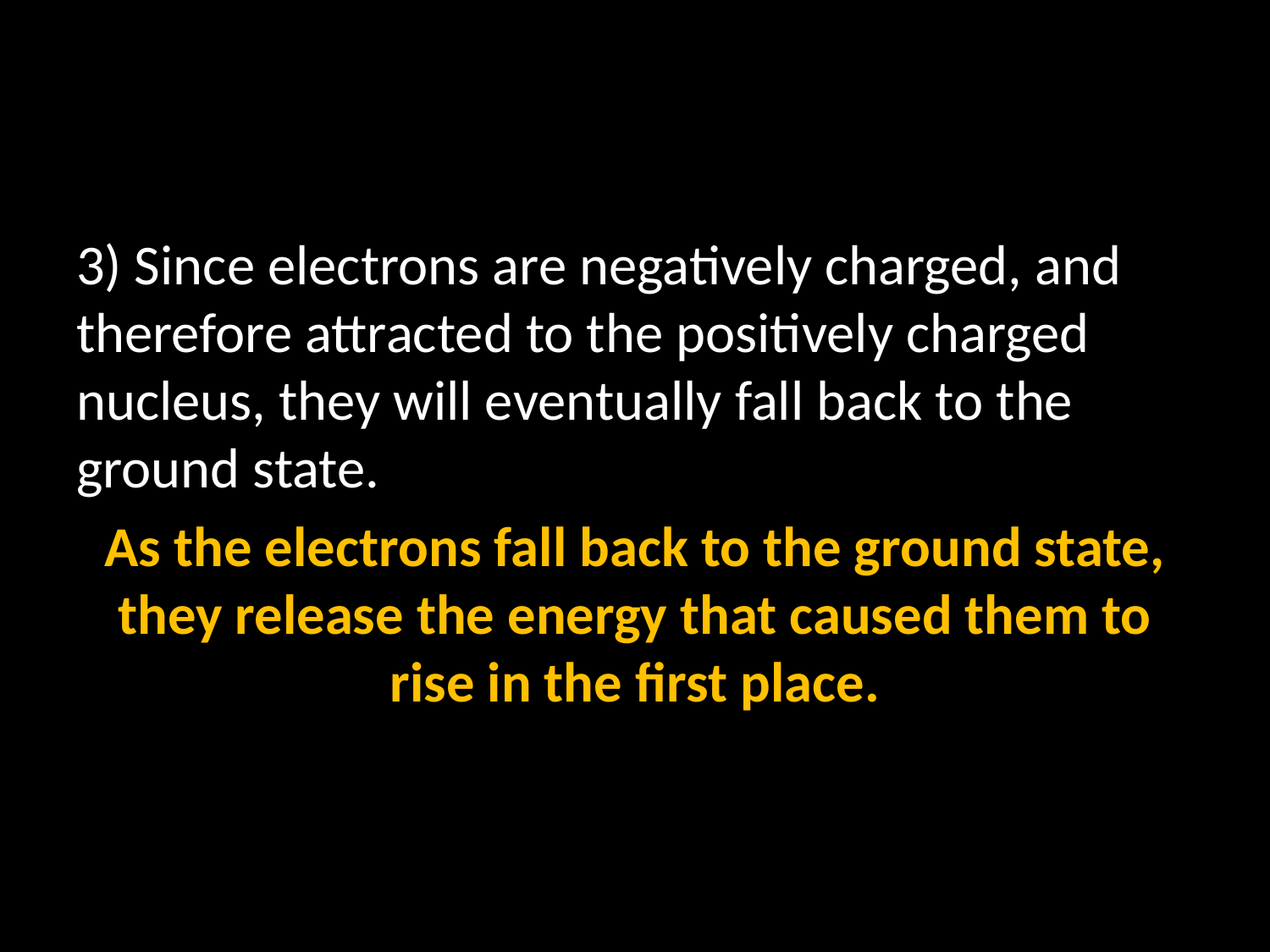

#
3) Since electrons are negatively charged, and therefore attracted to the positively charged nucleus, they will eventually fall back to the ground state.
As the electrons fall back to the ground state, they release the energy that caused them to rise in the first place.